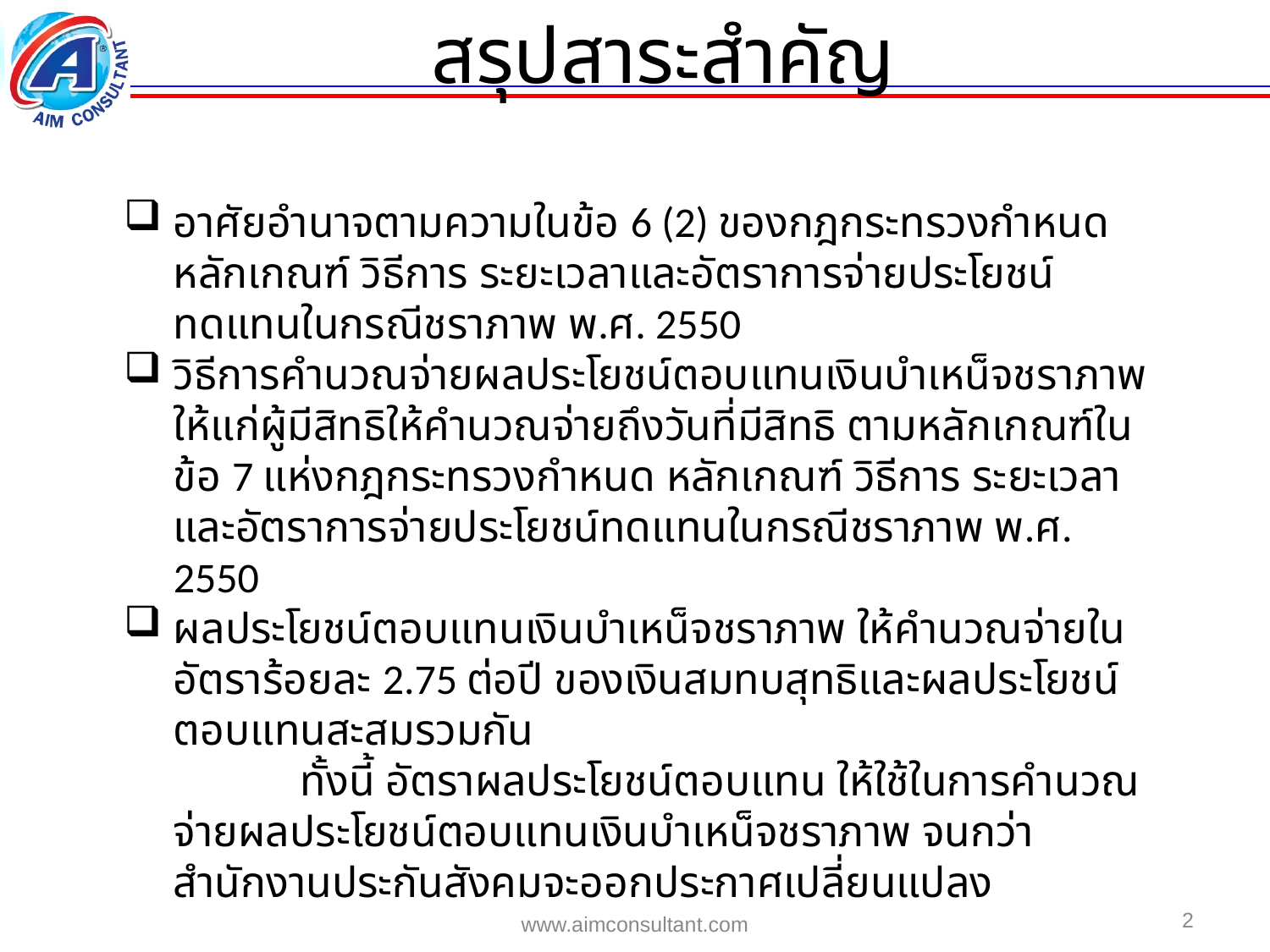

สรุปสาระสำคัญ
อาศัยอำนาจตามความในข้อ 6 (2) ของกฎกระทรวงกำหนดหลักเกณฑ์ วิธีการ ระยะเวลาและอัตราการจ่ายประโยชน์ทดแทนในกรณีชราภาพ พ.ศ. 2550
วิธีการคำนวณจ่ายผลประโยชน์ตอบแทนเงินบำเหน็จชราภาพให้แก่ผู้มีสิทธิให้คำนวณจ่ายถึงวันที่มีสิทธิ ตามหลักเกณฑ์ในข้อ 7 แห่งกฎกระทรวงกำหนด หลักเกณฑ์ วิธีการ ระยะเวลาและอัตราการจ่ายประโยชน์ทดแทนในกรณีชราภาพ พ.ศ. 2550
ผลประโยชน์ตอบแทนเงินบำเหน็จชราภาพ ให้คำนวณจ่ายในอัตราร้อยละ 2.75 ต่อปี ของเงินสมทบสุทธิและผลประโยชน์ตอบแทนสะสมรวมกัน
		ทั้งนี้ อัตราผลประโยชน์ตอบแทน ให้ใช้ในการคำนวณจ่ายผลประโยชน์ตอบแทนเงินบำเหน็จชราภาพ จนกว่าสำนักงานประกันสังคมจะออกประกาศเปลี่ยนแปลง

2
www.aimconsultant.com